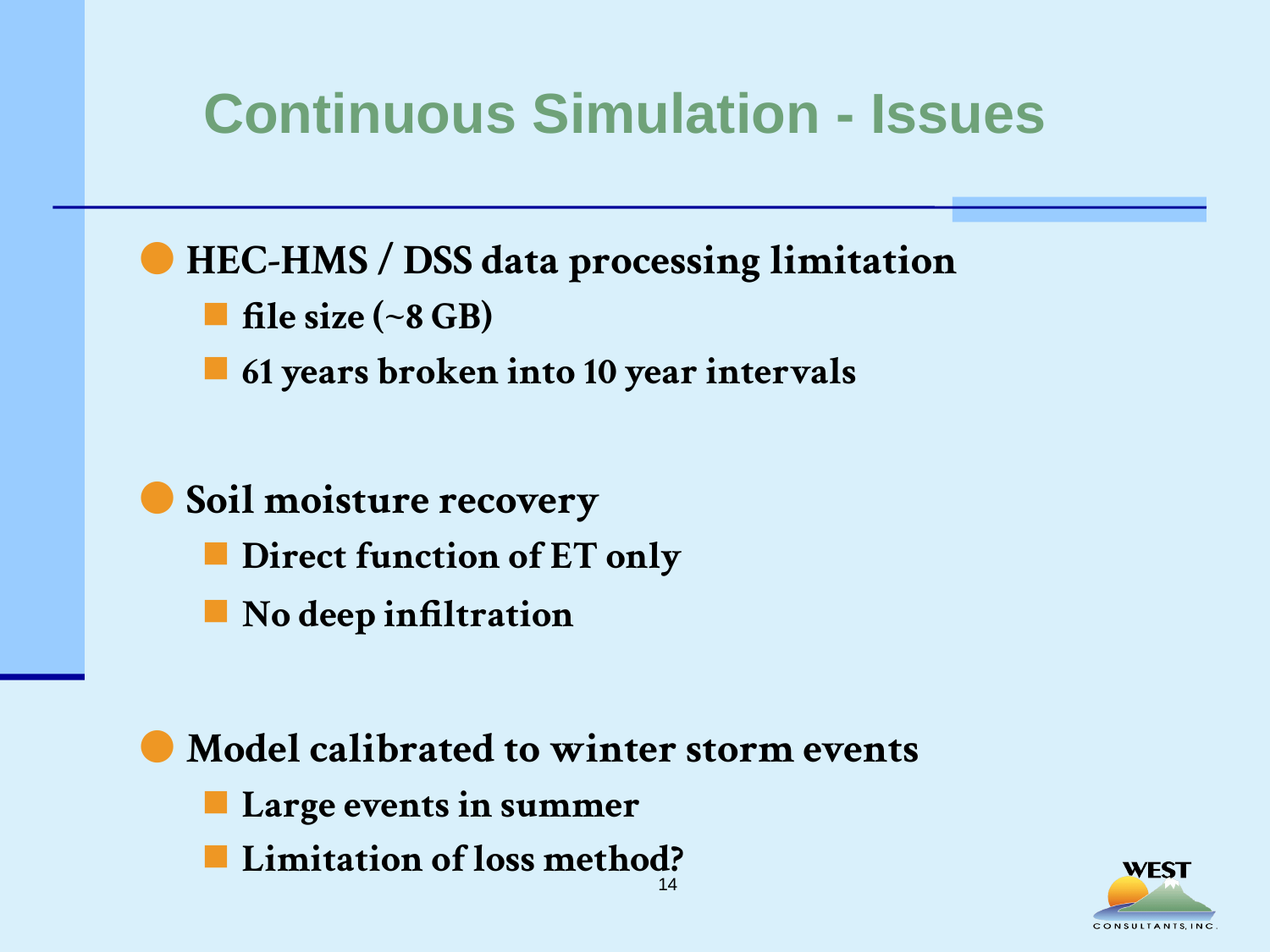

# Continuous Simulation - Issues
HEC-HMS / DSS data processing limitation
file size (~8 GB)
61 years broken into 10 year intervals

Soil moisture recovery
Direct function of ET only
No deep infiltration

Model calibrated to winter storm events
Large events in summer
Limitation of loss method?

14